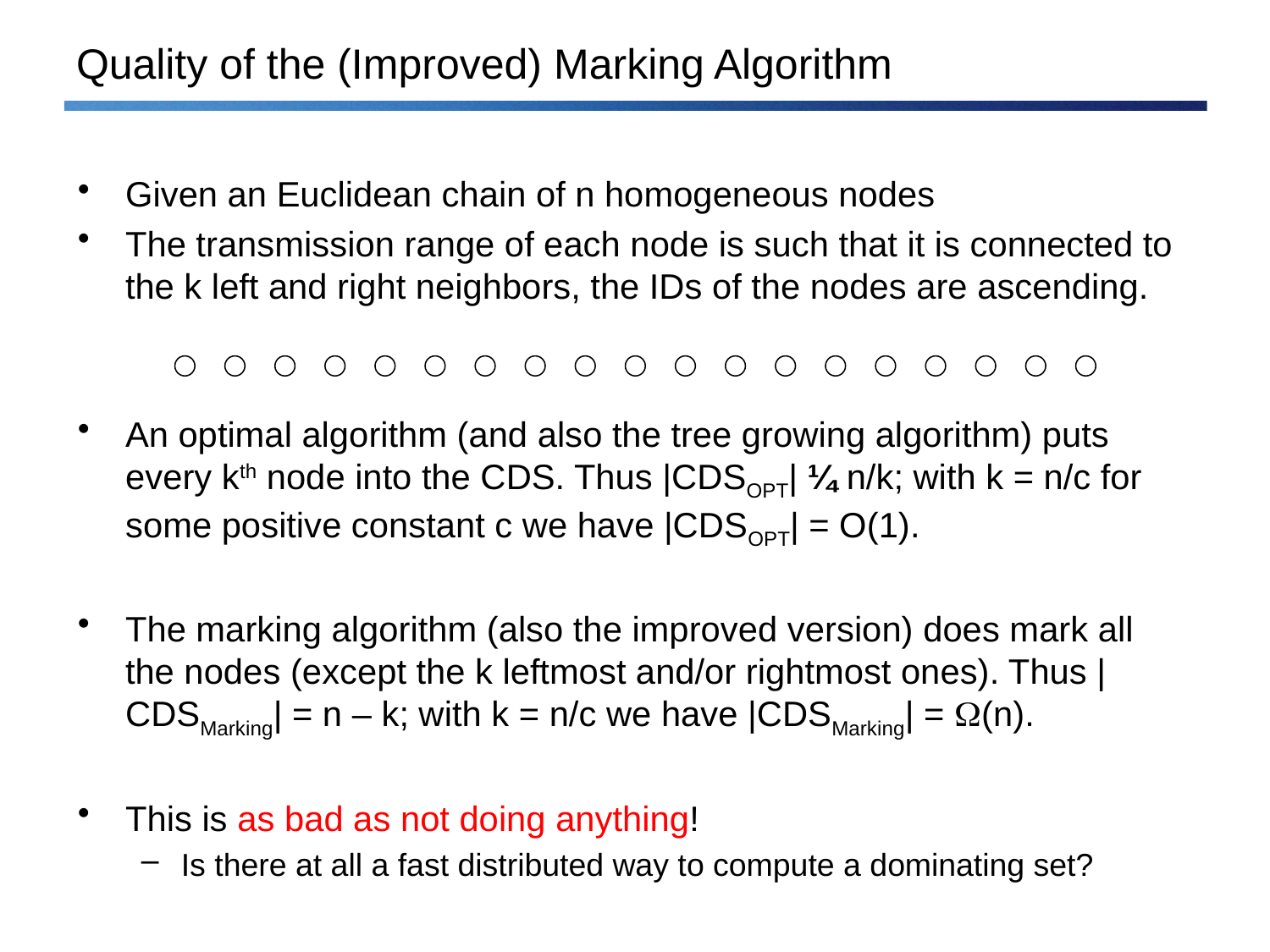

# Quality of the (Improved) Marking Algorithm

Given an Euclidean chain of n homogeneous nodes
The transmission range of each node is such that it is connected to the k left and right neighbors, the IDs of the nodes are ascending.

An optimal algorithm (and also the tree growing algorithm) puts every kth node into the CDS. Thus |CDSOPT| ¼ n/k; with k = n/c for some positive constant c we have |CDSOPT| = O(1).

The marking algorithm (also the improved version) does mark all the nodes (except the k leftmost and/or rightmost ones). Thus |CDSMarking| = n – k; with k = n/c we have |CDSMarking| = Ω(n).

This is as bad as not doing anything!
Is there at all a fast distributed way to compute a dominating set?